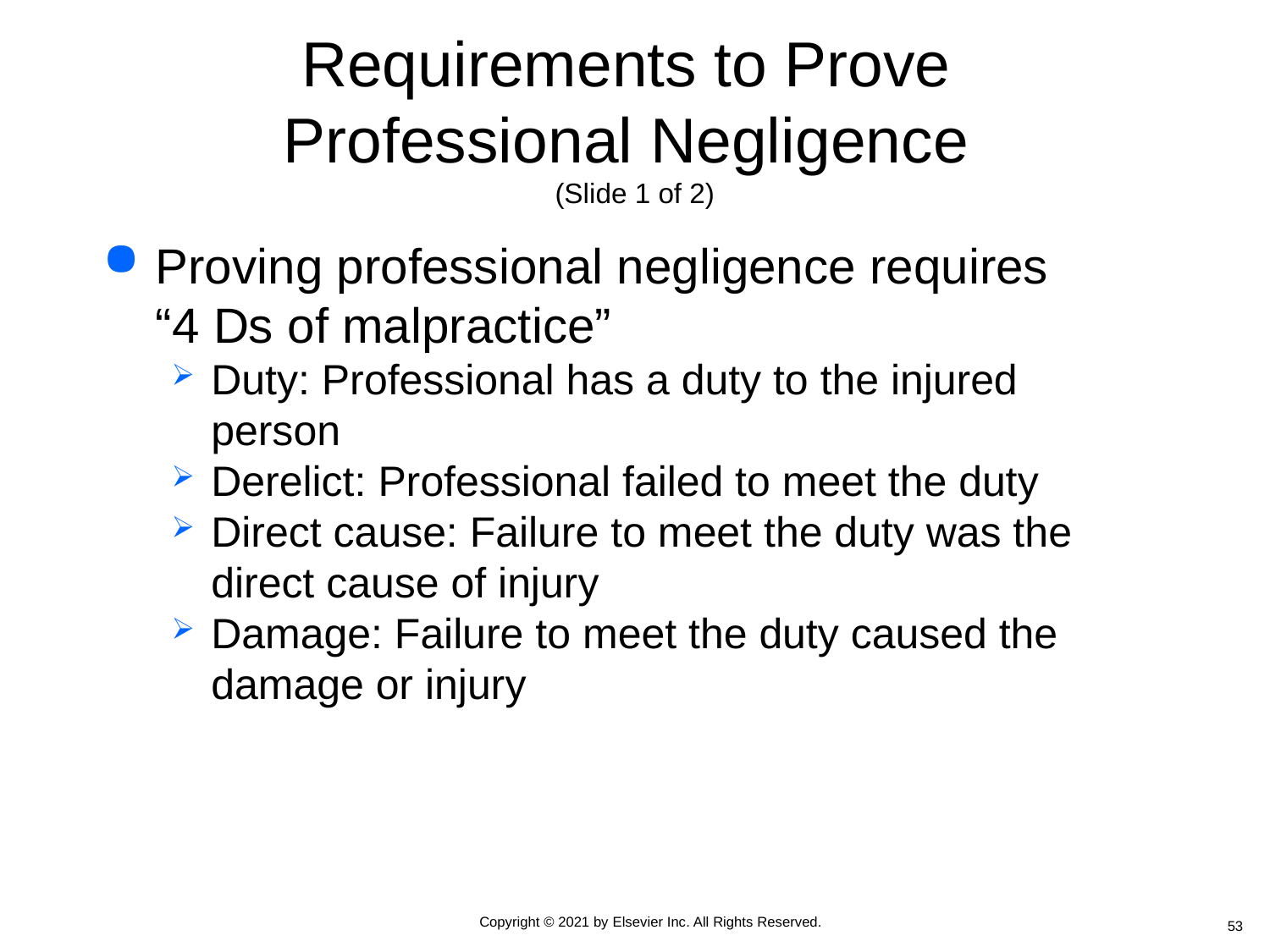

# Requirements to Prove Professional Negligence (Slide 1 of 2)
Proving professional negligence requires “4 Ds of malpractice”
Duty: Professional has a duty to the injured person
Derelict: Professional failed to meet the duty
Direct cause: Failure to meet the duty was the direct cause of injury
Damage: Failure to meet the duty caused the damage or injury
53